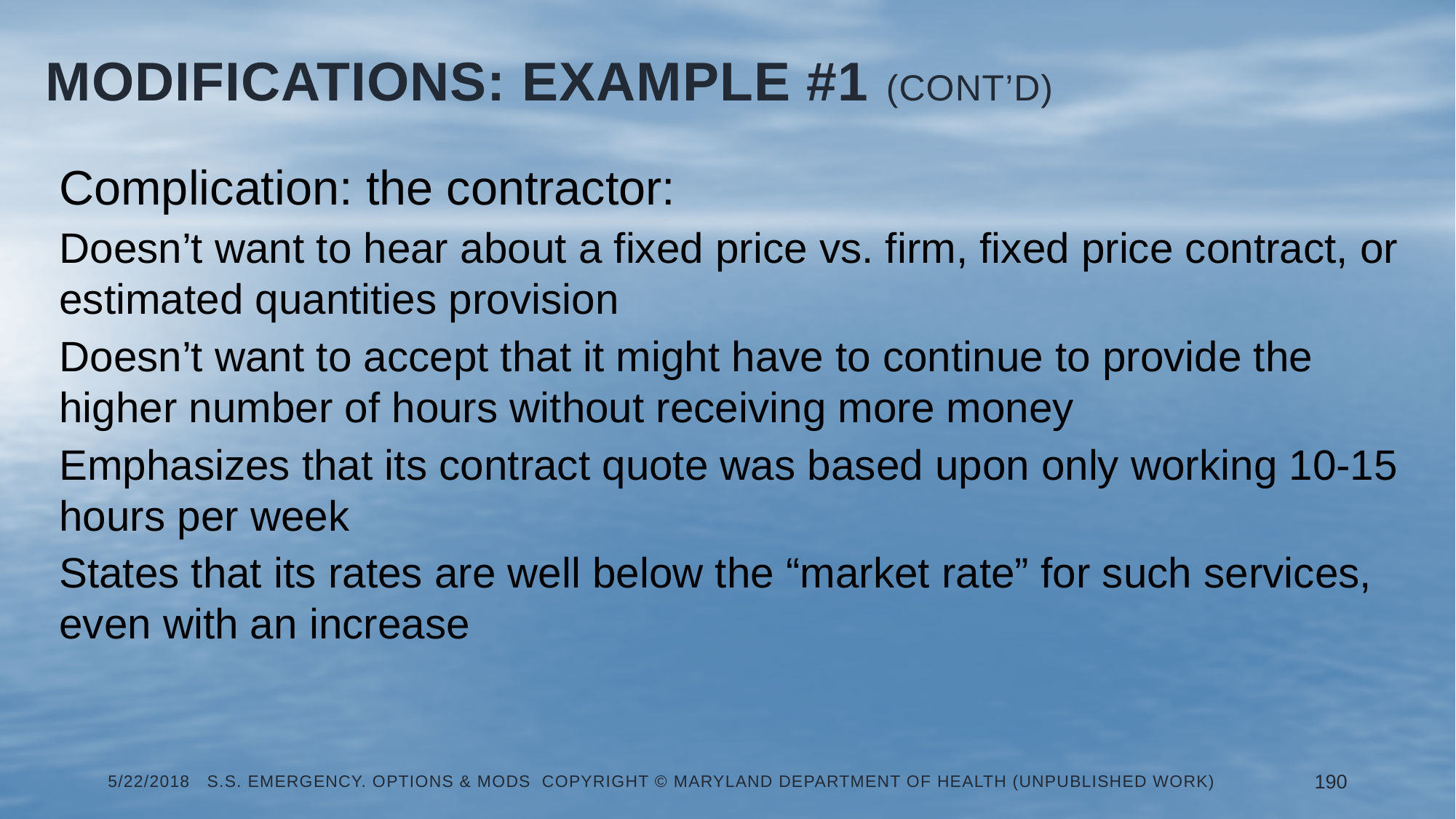

# Modifications: Example #1 (Cont’d)
Complication: the contractor:
Doesn’t want to hear about a fixed price vs. firm, fixed price contract, or estimated quantities provision
Doesn’t want to accept that it might have to continue to provide the higher number of hours without receiving more money
Emphasizes that its contract quote was based upon only working 10-15 hours per week
States that its rates are well below the “market rate” for such services, even with an increase

5/22/2018   S.S. Emergency. Options & Mods  Copyright © Maryland Department of Health (Unpublished Work)
190